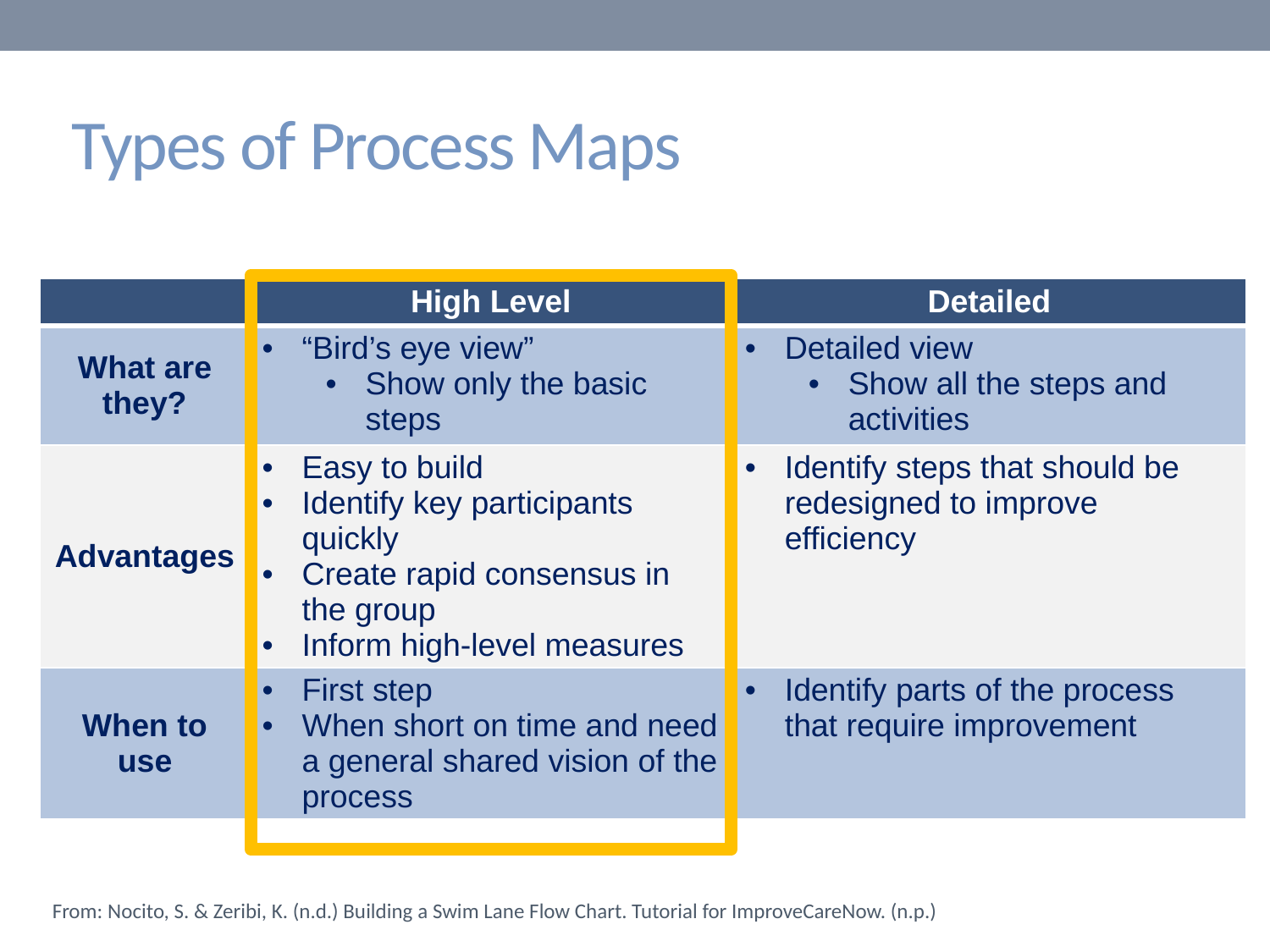

# Types of Process Maps

|  | High Level | Detailed |
| --- | --- | --- |
| What are they? | “Bird’s eye view” Show only the basic steps | Detailed view Show all the steps and activities |
| Advantages | Easy to build Identify key participants quickly Create rapid consensus in the group Inform high-level measures | Identify steps that should be redesigned to improve efficiency |
| When to use | First step When short on time and need a general shared vision of the process | Identify parts of the process that require improvement |
From: Nocito, S. & Zeribi, K. (n.d.) Building a Swim Lane Flow Chart. Tutorial for ImproveCareNow. (n.p.)